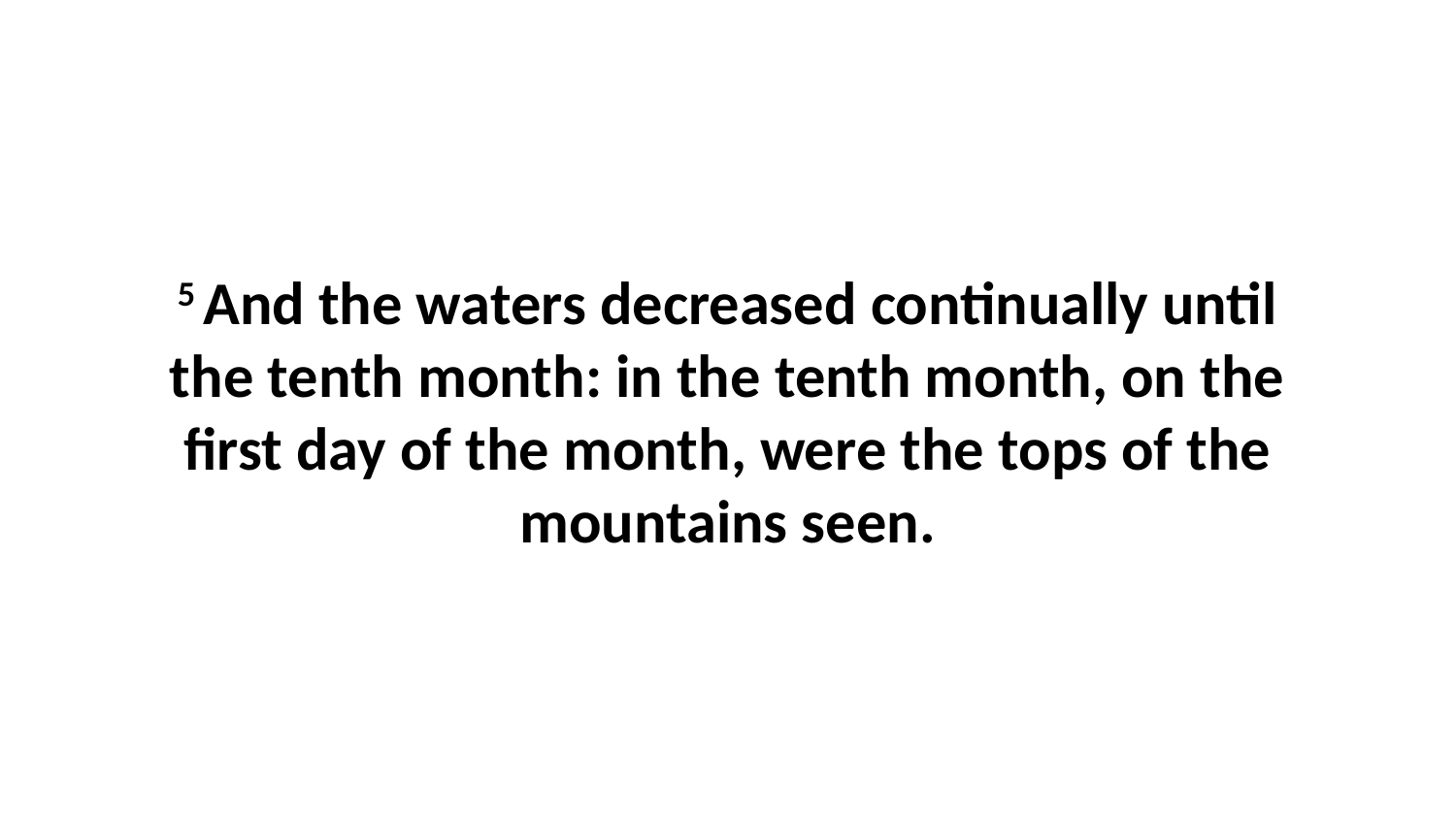

5 And the waters decreased continually until the tenth month: in the tenth month, on the first day of the month, were the tops of the mountains seen.